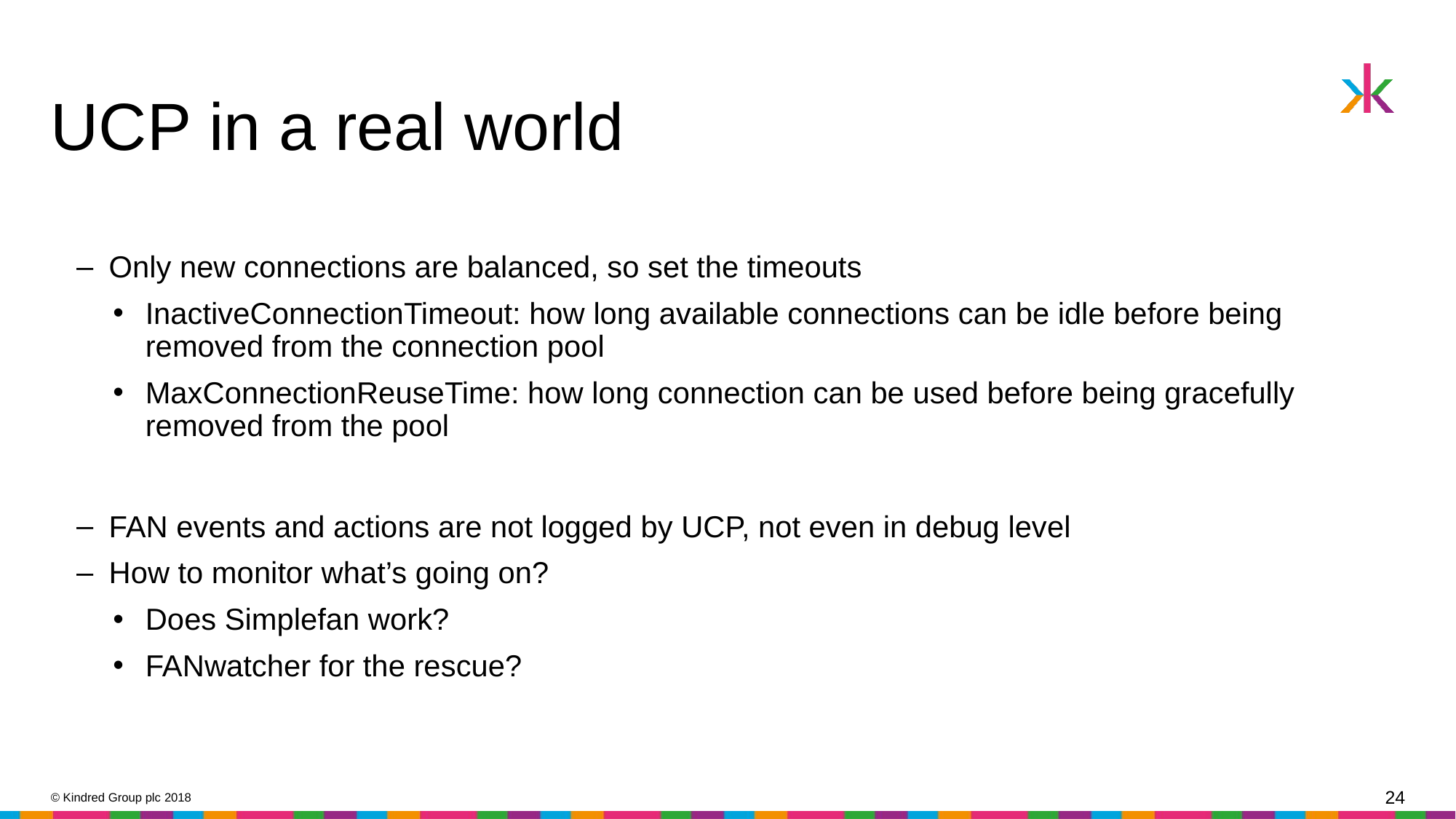

# UCP in a real world

Only new connections are balanced, so set the timeouts
InactiveConnectionTimeout: how long available connections can be idle before being removed from the connection pool
MaxConnectionReuseTime: how long connection can be used before being gracefully removed from the pool

FAN events and actions are not logged by UCP, not even in debug level
How to monitor what’s going on?
Does Simplefan work?
FANwatcher for the rescue?
© Kindred Group plc 2018
24